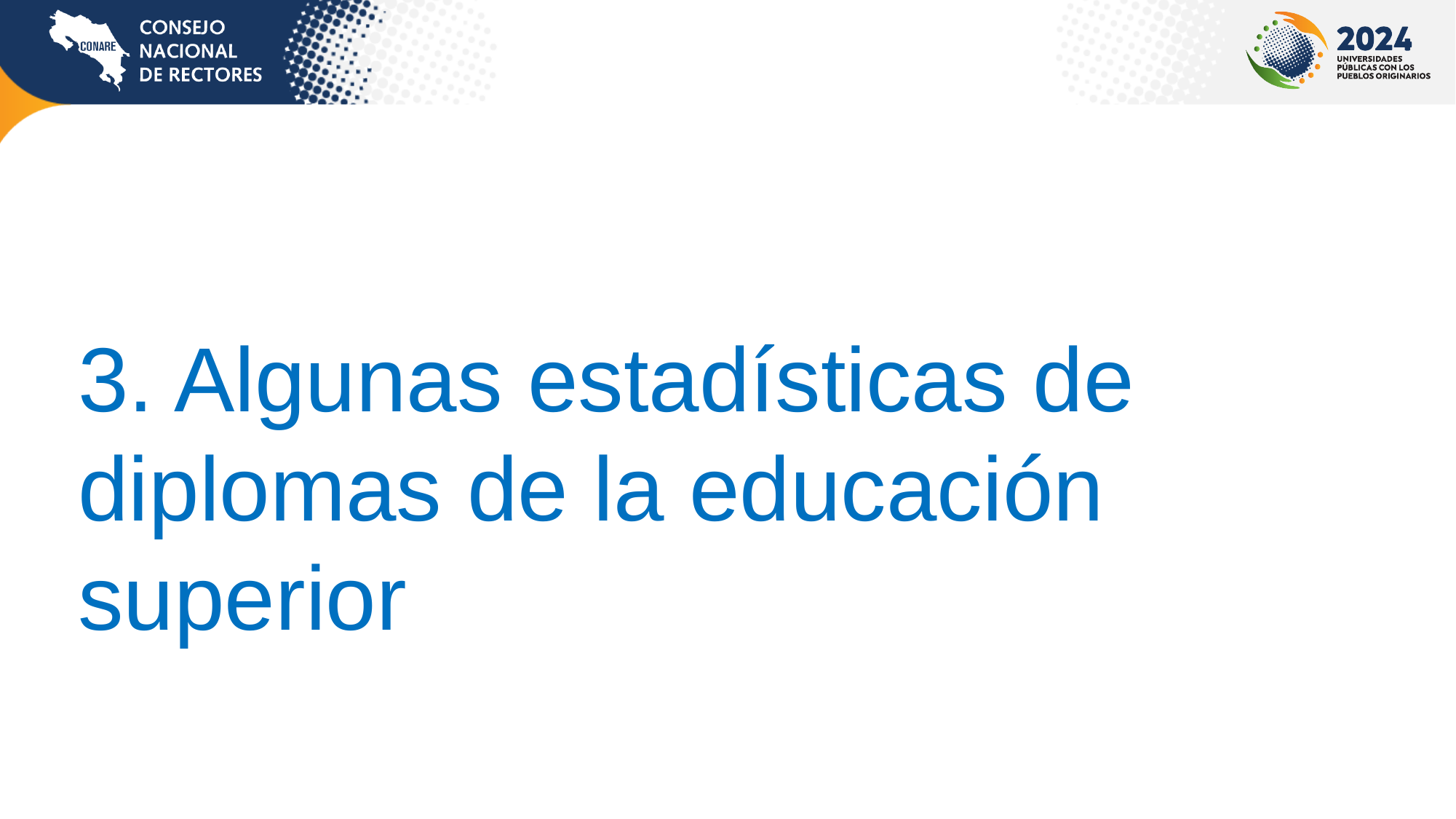

3. Algunas estadísticas de diplomas de la educación superior